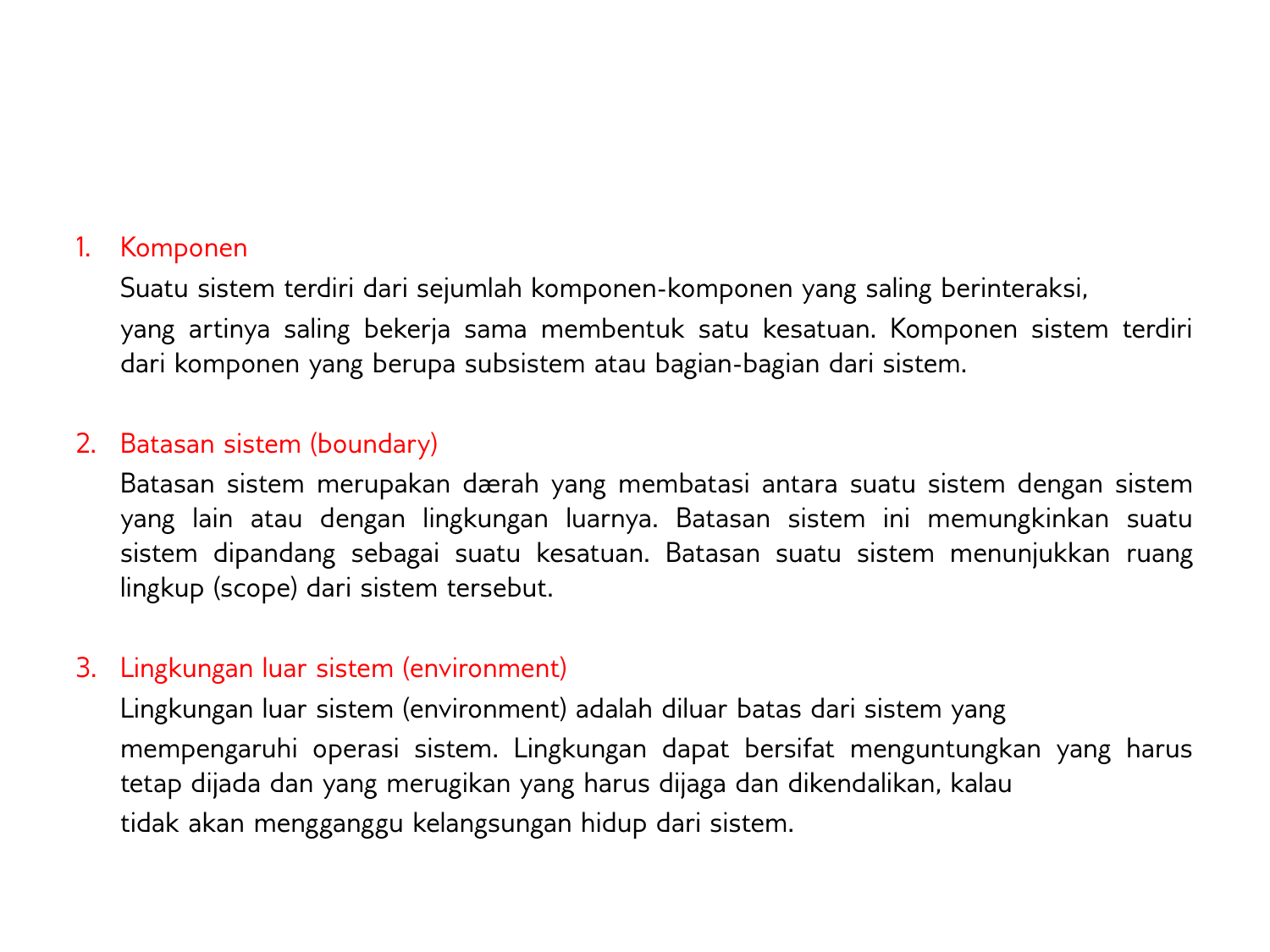

#
1. 	Komponen
	Suatu sistem terdiri dari sejumlah komponen-komponen yang saling berinteraksi,
	yang artinya saling bekerja sama membentuk satu kesatuan. Komponen sistem terdiri dari komponen yang berupa subsistem atau bagian-bagian dari sistem.

2. 	Batasan sistem (boundary)
	Batasan sistem merupakan daerah yang membatasi antara suatu sistem dengan sistem yang lain atau dengan lingkungan luarnya. Batasan sistem ini memungkinkan suatu sistem dipandang sebagai suatu kesatuan. Batasan suatu sistem menunjukkan ruang lingkup (scope) dari sistem tersebut.

3. 	Lingkungan luar sistem (environment)
	Lingkungan luar sistem (environment) adalah diluar batas dari sistem yang
	mempengaruhi operasi sistem. Lingkungan dapat bersifat menguntungkan yang harus tetap dijada dan yang merugikan yang harus dijaga dan dikendalikan, kalau
	tidak akan mengganggu kelangsungan hidup dari sistem.